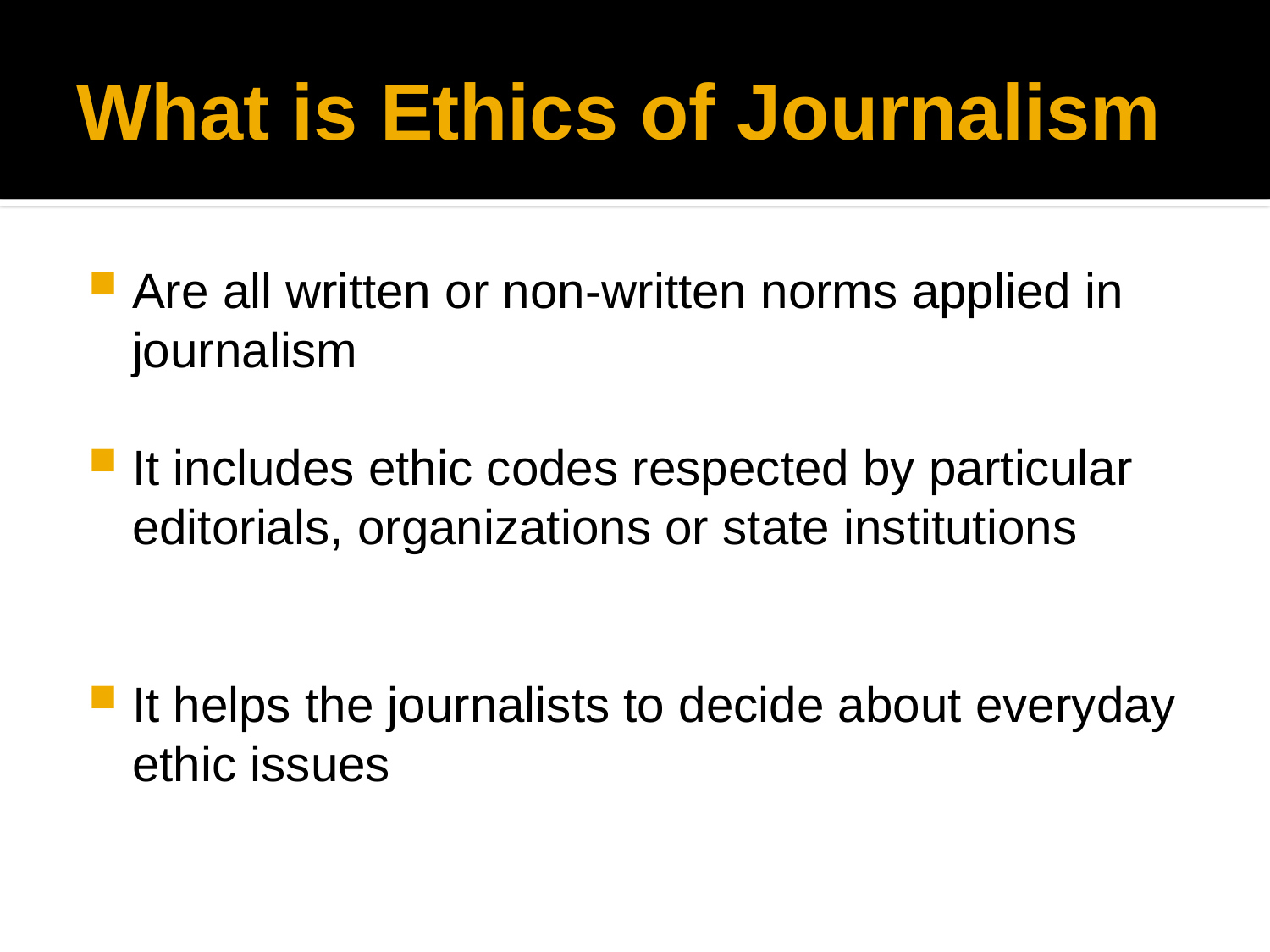

# What is Ethics of Journalism
Are all written or non-written norms applied in journalism

It includes ethic codes respected by particular editorials, organizations or state institutions

It helps the journalists to decide about everyday ethic issues